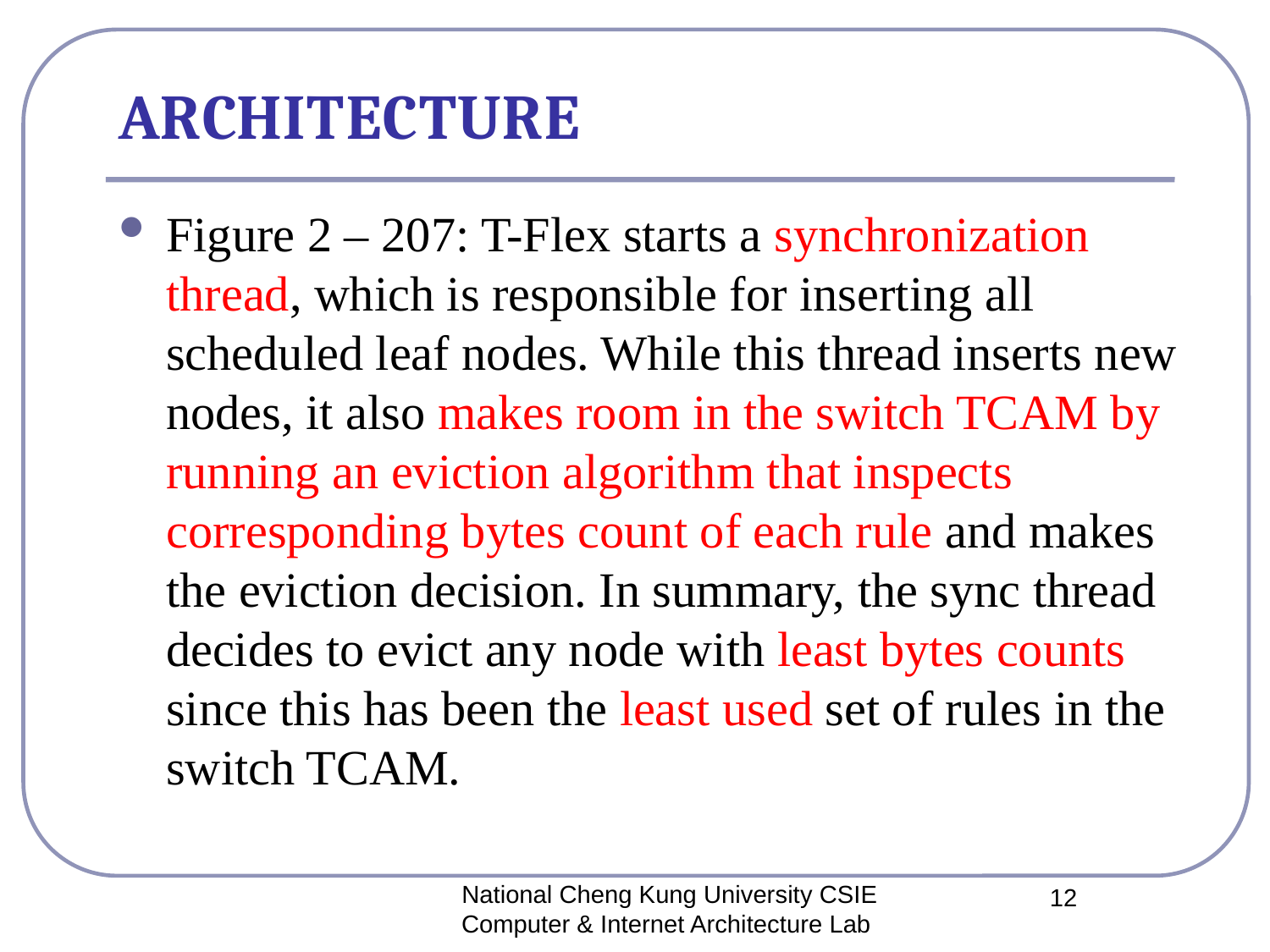

# ARCHITECTURE
Figure 2 – 207: T-Flex starts a synchronization thread, which is responsible for inserting all scheduled leaf nodes. While this thread inserts new nodes, it also makes room in the switch TCAM by running an eviction algorithm that inspects corresponding bytes count of each rule and makes the eviction decision. In summary, the sync thread decides to evict any node with least bytes counts since this has been the least used set of rules in the switch TCAM.
National Cheng Kung University CSIE Computer & Internet Architecture Lab
12